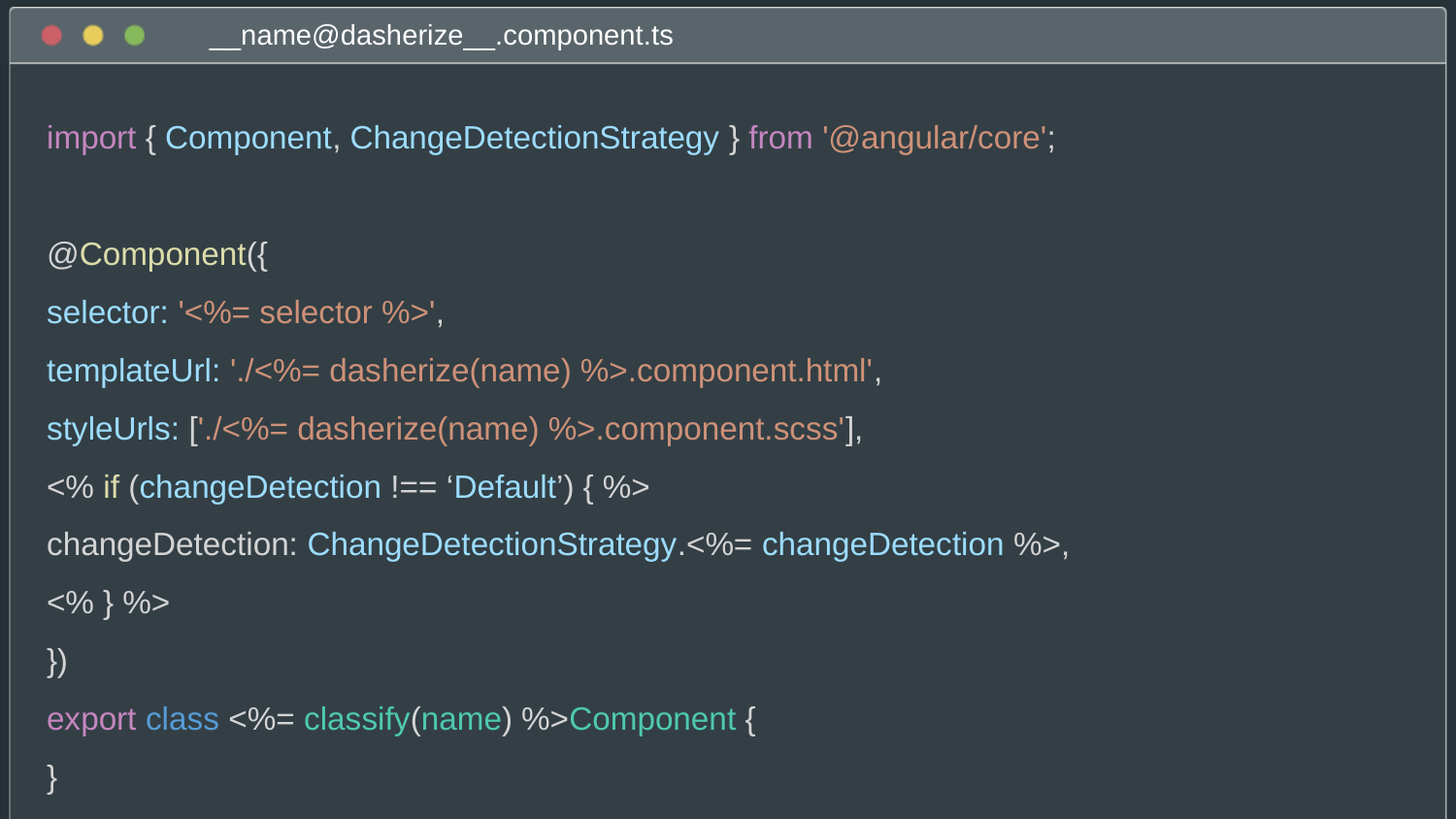

__name@dasherize__.component.ts
import { Component, ChangeDetectionStrategy } from '@angular/core';

@Component({
selector: '<%= selector %>',
templateUrl: './<%= dasherize(name) %>.component.html',
styleUrls: ['./<%= dasherize(name) %>.component.scss'],
<% if (changeDetection !== ‘Default’) { %>
changeDetection: ChangeDetectionStrategy.<%= changeDetection %>,
<% } %>
})
export class <%= classify(name) %>Component {
}